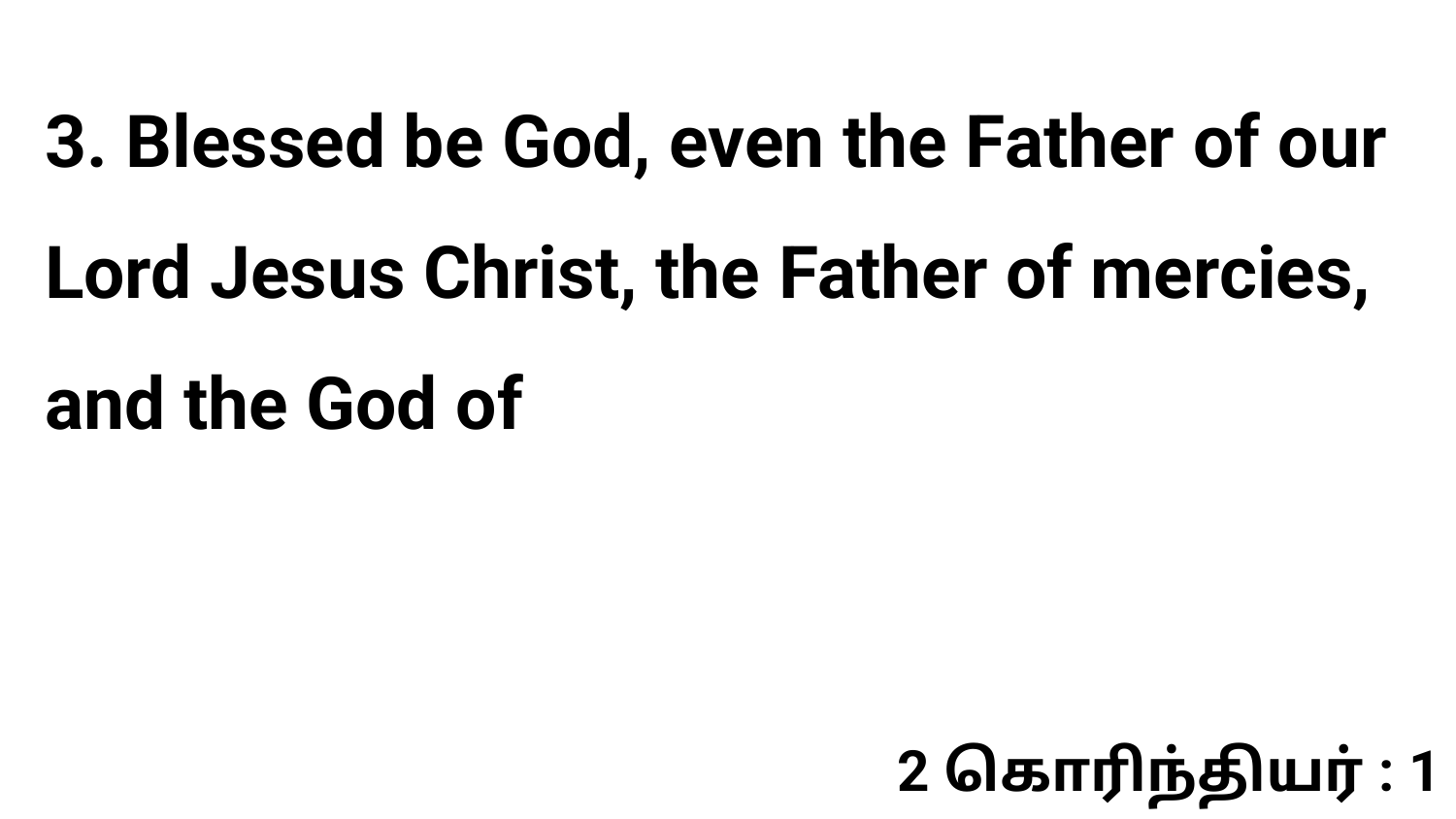

3. Blessed be God, even the Father of our Lord Jesus Christ, the Father of mercies, and the God of
2 கொரிந்தியர் : 1